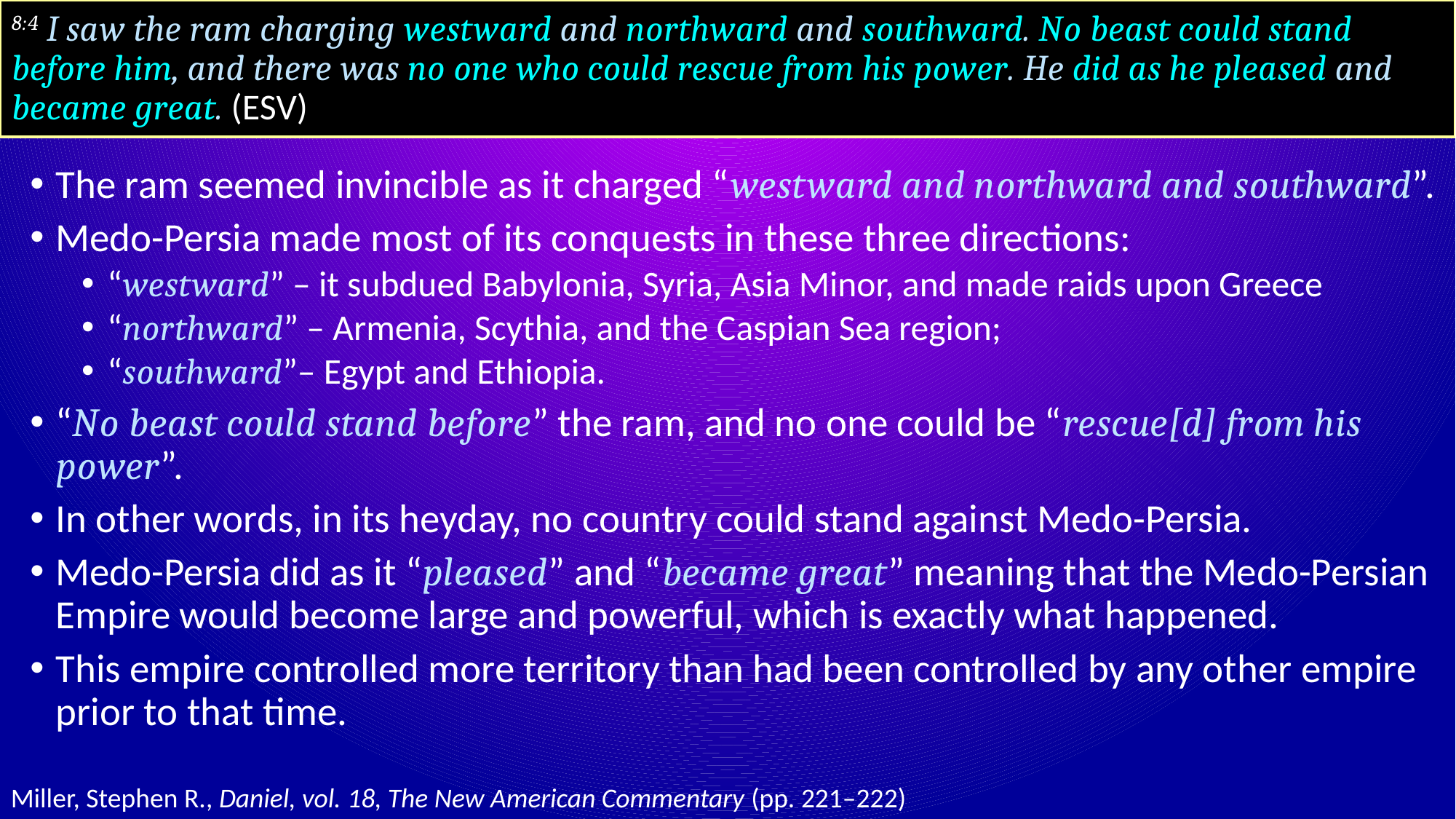

# 8:4 I saw the ram charging westward and northward and southward. No beast could stand before him, and there was no one who could rescue from his power. He did as he pleased and became great. (ESV)
The ram seemed invincible as it charged “westward and northward and southward”.
Medo-Persia made most of its conquests in these three directions:
“westward” – it subdued Babylonia, Syria, Asia Minor, and made raids upon Greece
“northward” – Armenia, Scythia, and the Caspian Sea region;
“southward”– Egypt and Ethiopia.
“No beast could stand before” the ram, and no one could be “rescue[d] from his power”.
In other words, in its heyday, no country could stand against Medo-Persia.
Medo-Persia did as it “pleased” and “became great” meaning that the Medo-Persian Empire would become large and powerful, which is exactly what happened.
This empire controlled more territory than had been controlled by any other empire prior to that time.

Miller, Stephen R., Daniel, vol. 18, The New American Commentary (pp. 221–222)